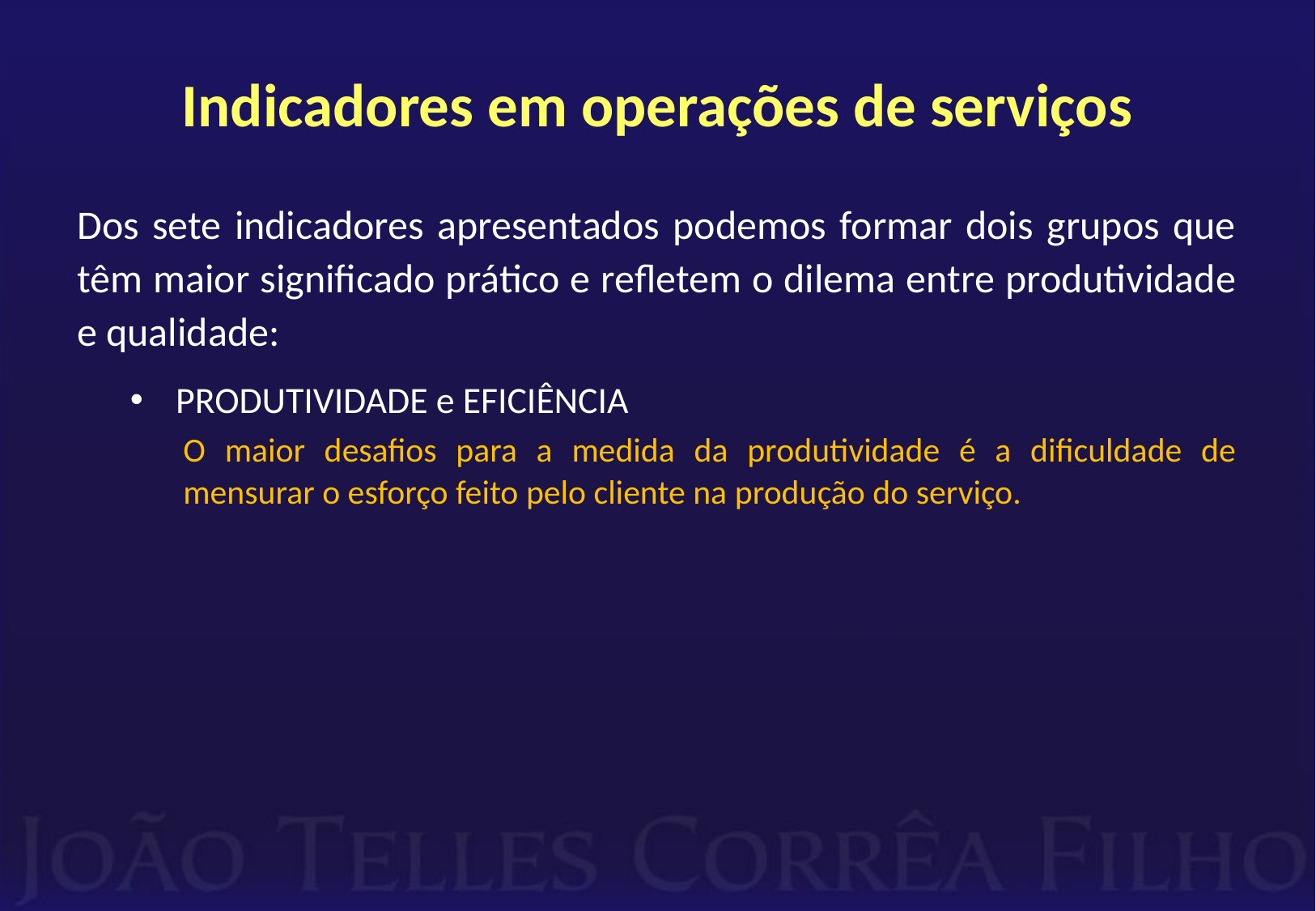

# Indicadores em operações de serviços
Dos sete indicadores apresentados podemos formar dois grupos que têm maior significado prático e refletem o dilema entre produtividade e qualidade:
PRODUTIVIDADE e EFICIÊNCIA
O maior desafios para a medida da produtividade é a dificuldade de mensurar o esforço feito pelo cliente na produção do serviço.